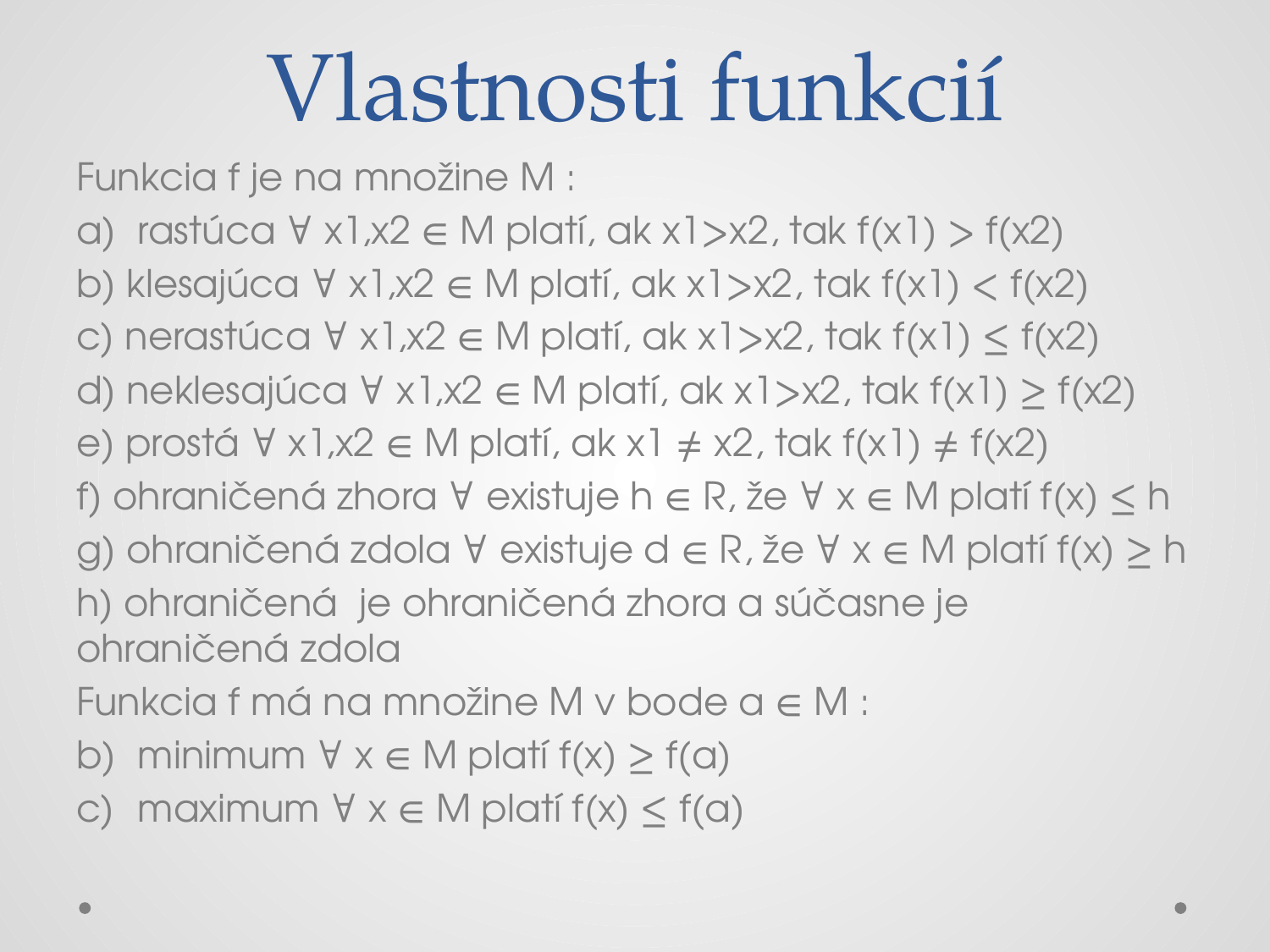

# Vlastnosti funkcií
Funkcia f je na množine M :
rastúca ∀ x1,x2 ∈ M platí, ak x1>x2, tak f(x1) > f(x2)
b) klesajúca ∀ x1,x2 ∈ M platí, ak x1>x2, tak f(x1) < f(x2)
c) nerastúca ∀ x1,x2 ∈ M platí, ak x1>x2, tak f(x1) ≤ f(x2)
d) neklesajúca ∀ x1,x2 ∈ M platí, ak x1>x2, tak f(x1) ≥ f(x2)
e) prostá ∀ x1,x2 ∈ M platí, ak x1 ≠ x2, tak f(x1) ≠ f(x2)
f) ohraničená zhora ∀ existuje h ∈ R, že ∀ x ∈ M platí f(x) ≤ h
g) ohraničená zdola ∀ existuje d ∈ R, že ∀ x ∈ M platí f(x) ≥ h
h) ohraničená  je ohraničená zhora a súčasne je ohraničená zdola
Funkcia f má na množine M v bode a ∈ M :
minimum ∀ x ∈ M platí f(x) ≥ f(a)
maximum ∀ x ∈ M platí f(x) ≤ f(a)